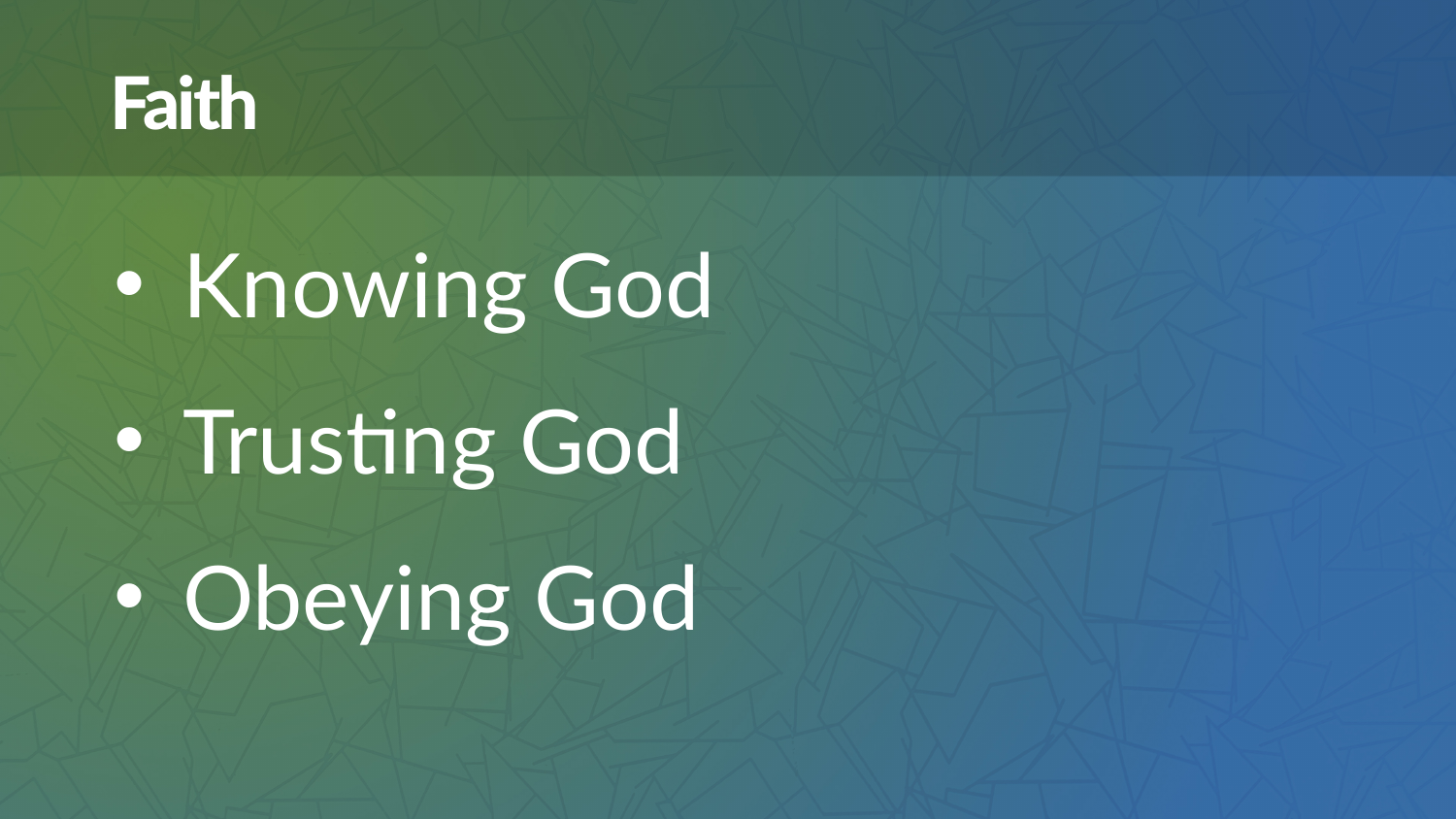

# Faith
Knowing God
Trusting God
Obeying God